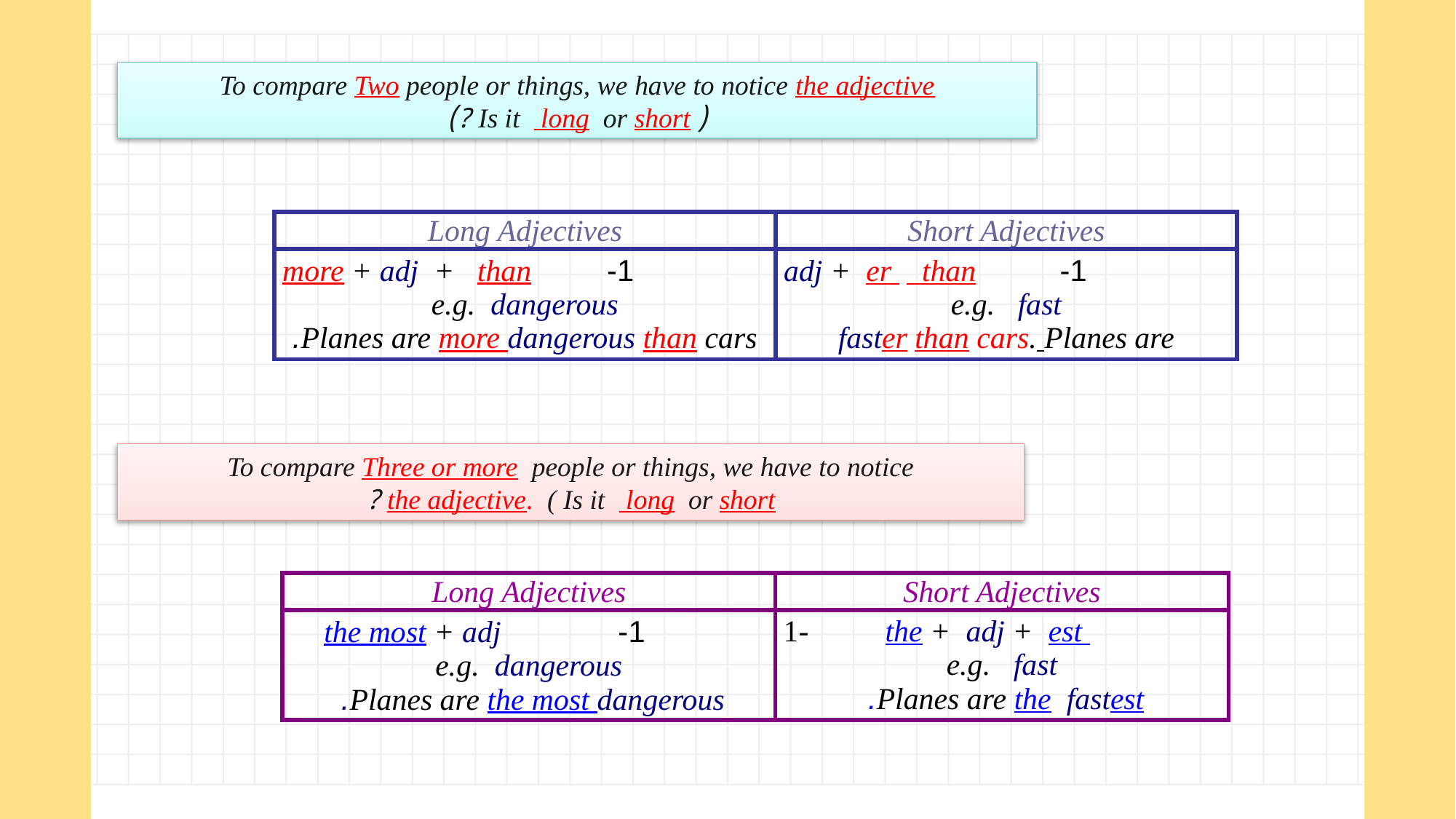

To compare Two people or things, we have to notice the adjective
 ( Is it   long  or short ?)
| Long Adjectives | Short Adjectives |
| --- | --- |
| 1- more + adj + than e.g. dangerous Planes are more dangerous than cars. | 1- adj + er than e.g. fast faster than cars. Planes are |
To compare Three or more  people or things, we have to notice
 the adjective.  ( Is it   long  or short ?
| Long Adjectives | Short Adjectives |
| --- | --- |
| 1- the most + adj e.g. dangerous Planes are the most dangerous. | 1- the + adj + est e.g. fast Planes are the fastest. |